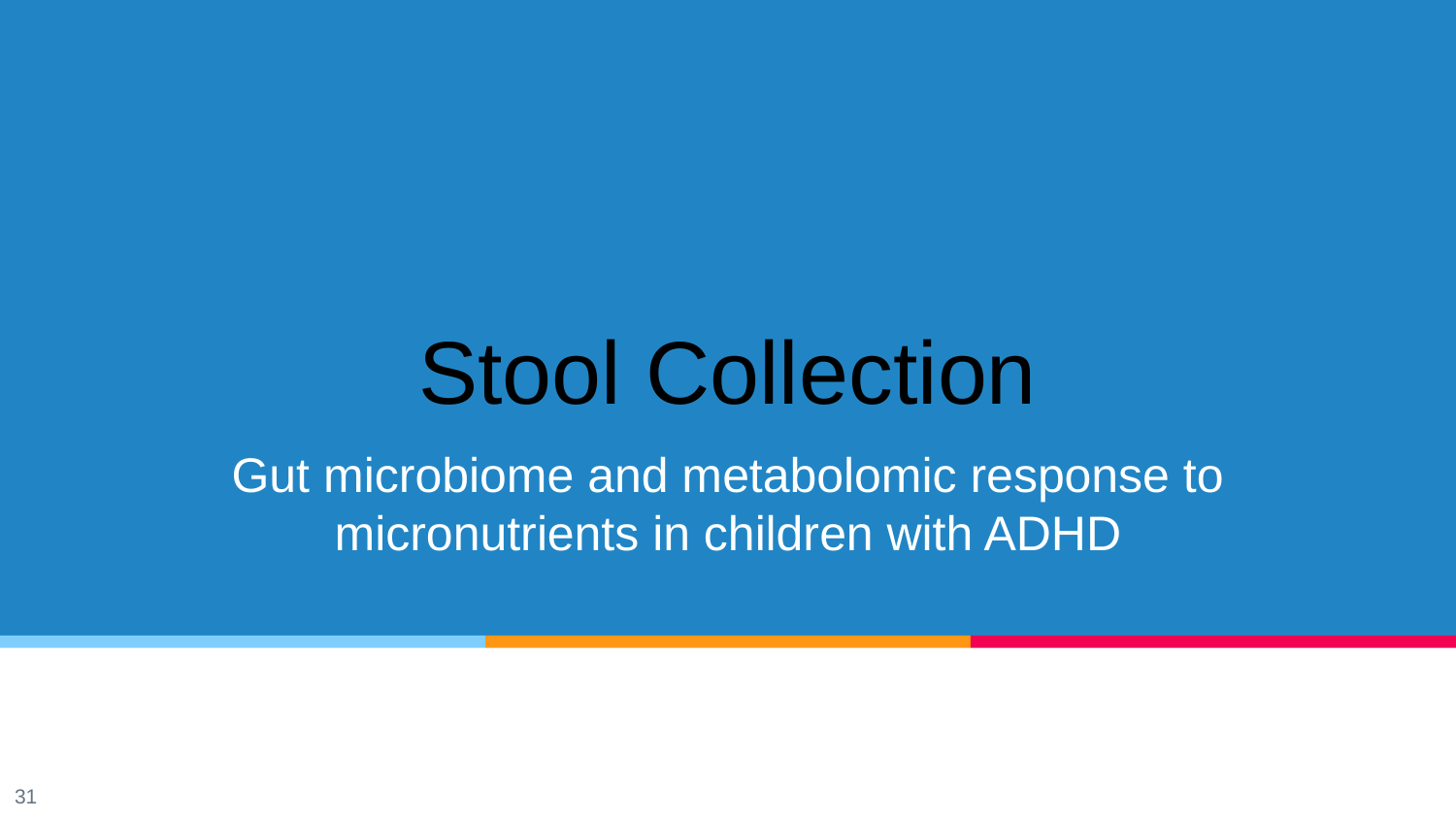

# Stool Collection
Gut microbiome and metabolomic response to micronutrients in children with ADHD
31